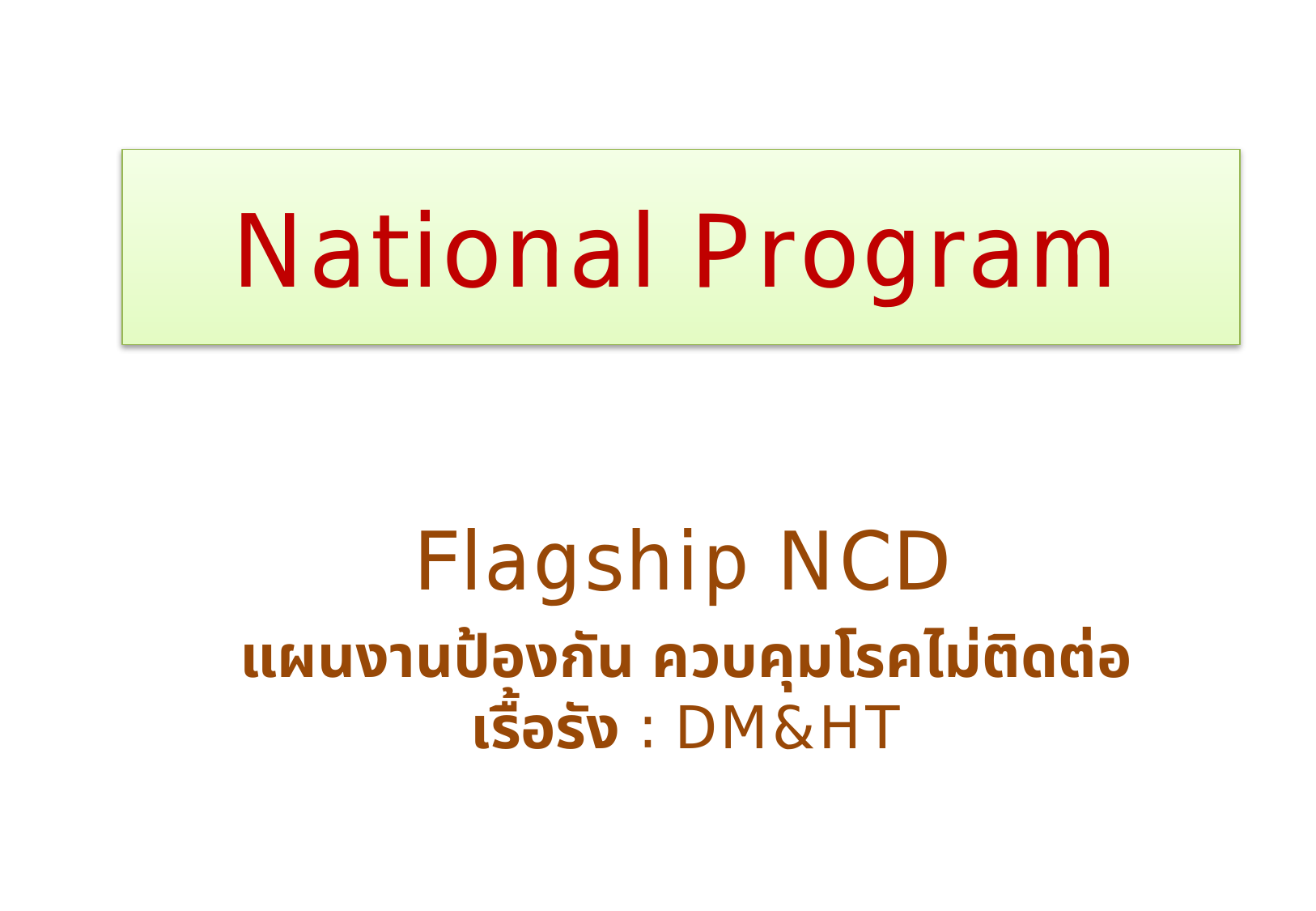

# National Program
Flagship NCD
แผนงานป้องกัน ควบคุมโรคไม่ติดต่อเรื้อรัง : DM&HT